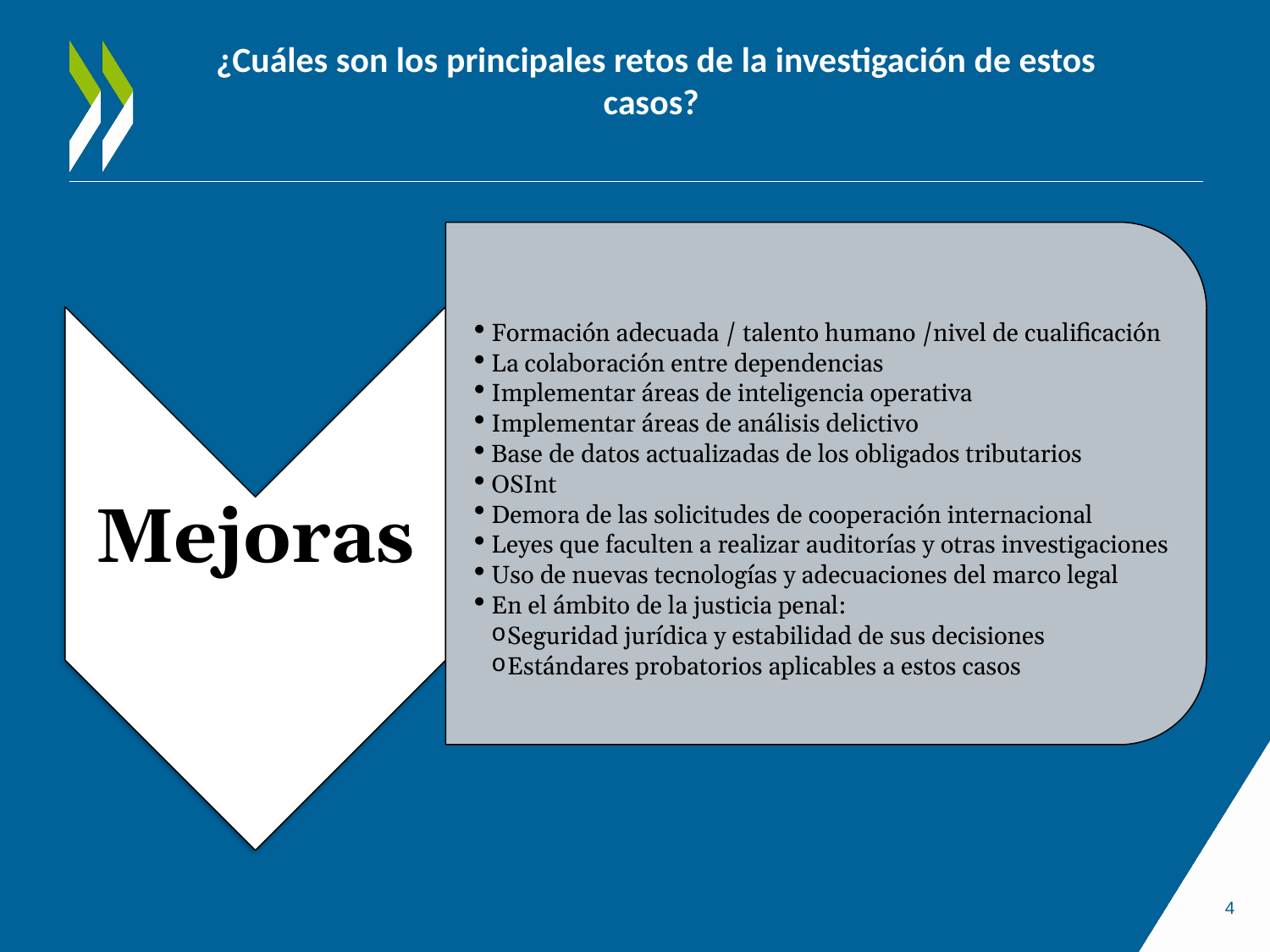

# ¿Cuáles son los principales retos de la investigación de estos casos?
Mejoras

Formación adecuada / talento humano /nivel de cualificación
La colaboración entre dependencias
Implementar áreas de inteligencia operativa
Implementar áreas de análisis delictivo
Base de datos actualizadas de los obligados tributarios
OSInt
Demora de las solicitudes de cooperación internacional
Leyes que faculten a realizar auditorías y otras investigaciones
Uso de nuevas tecnologías y adecuaciones del marco legal
En el ámbito de la justicia penal:
Seguridad jurídica y estabilidad de sus decisiones
Estándares probatorios aplicables a estos casos
4